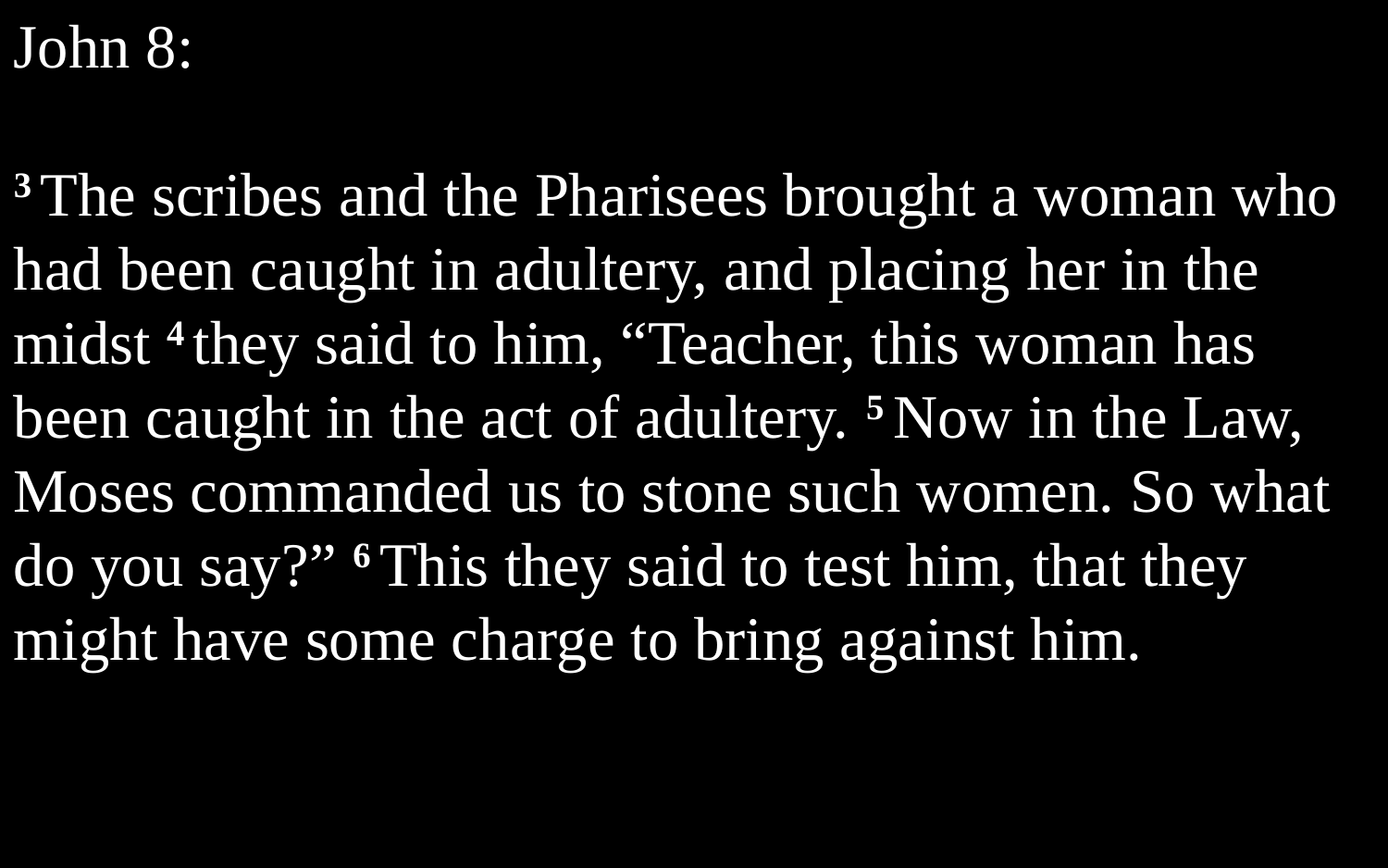

John 8:

3 The scribes and the Pharisees brought a woman who had been caught in adultery, and placing her in the midst 4 they said to him, “Teacher, this woman has been caught in the act of adultery. 5 Now in the Law, Moses commanded us to stone such women. So what do you say?” 6 This they said to test him, that they might have some charge to bring against him.